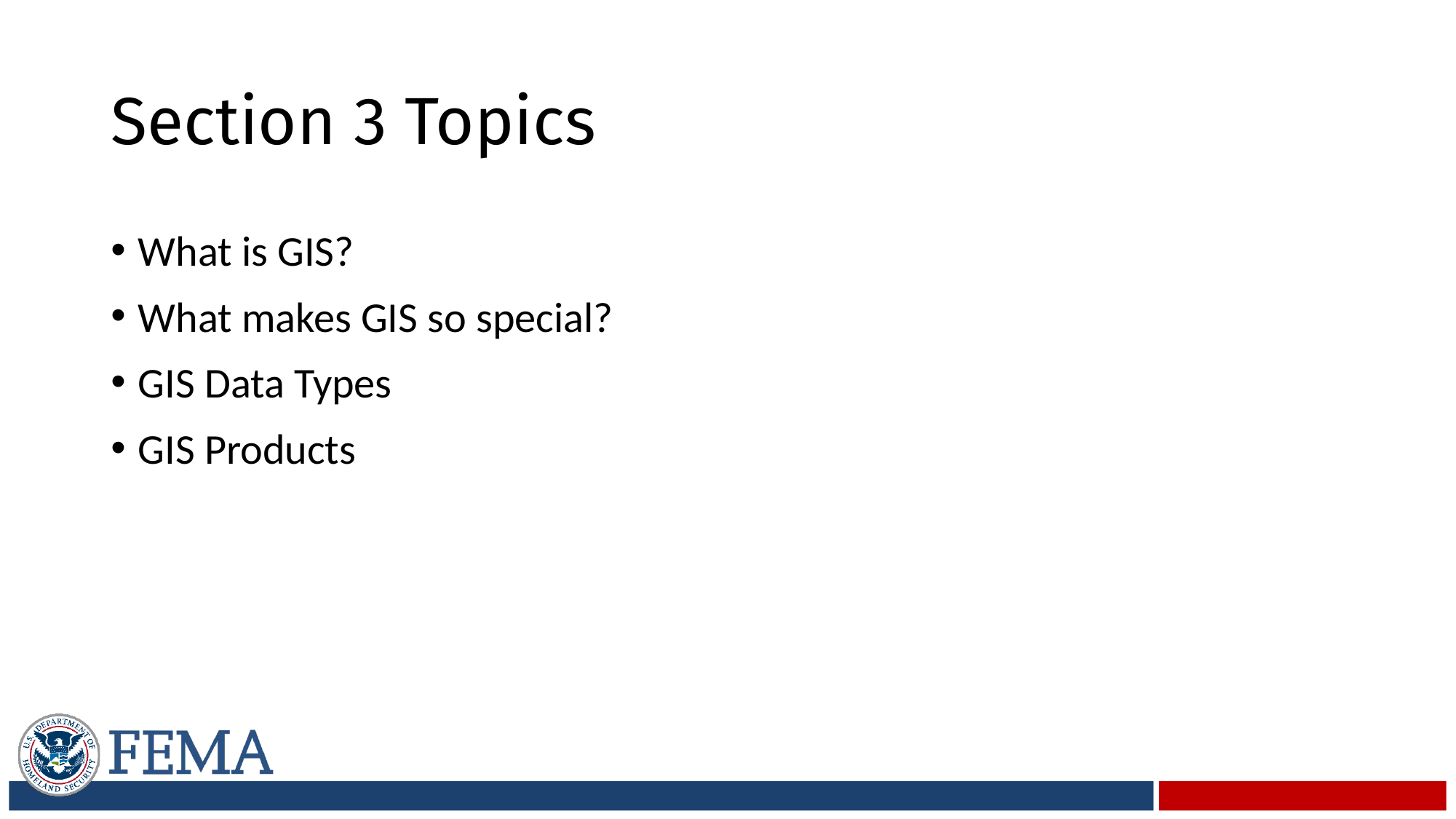

# Section 3 Topics
What is GIS?
What makes GIS so special?
GIS Data Types
GIS Products